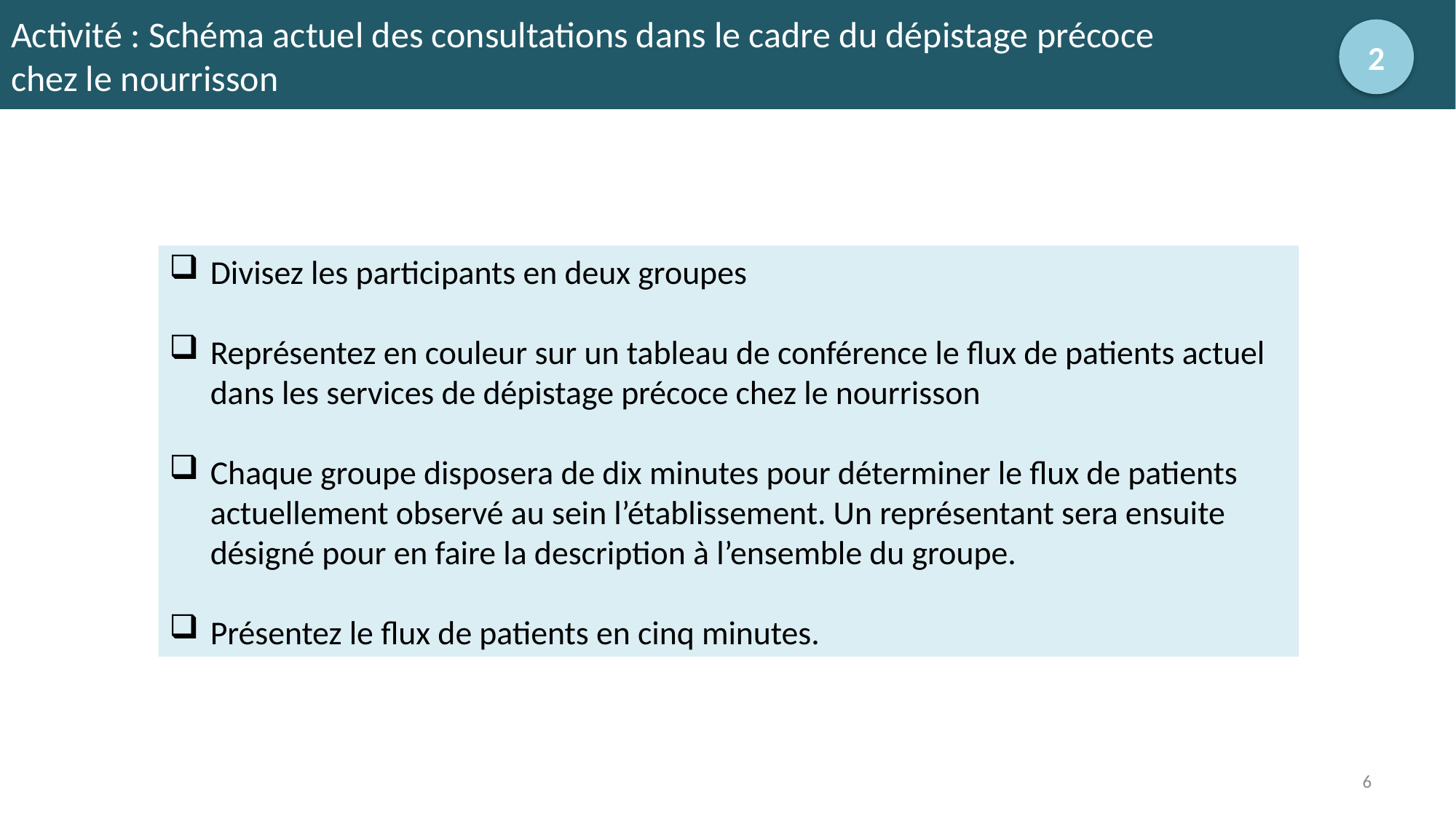

Activité : Schéma actuel des consultations dans le cadre du dépistage précoce
chez le nourrisson
2
Divisez les participants en deux groupes

Représentez en couleur sur un tableau de conférence le flux de patients actuel dans les services de dépistage précoce chez le nourrisson

Chaque groupe disposera de dix minutes pour déterminer le flux de patients actuellement observé au sein l’établissement. Un représentant sera ensuite désigné pour en faire la description à l’ensemble du groupe.

Présentez le flux de patients en cinq minutes.
6